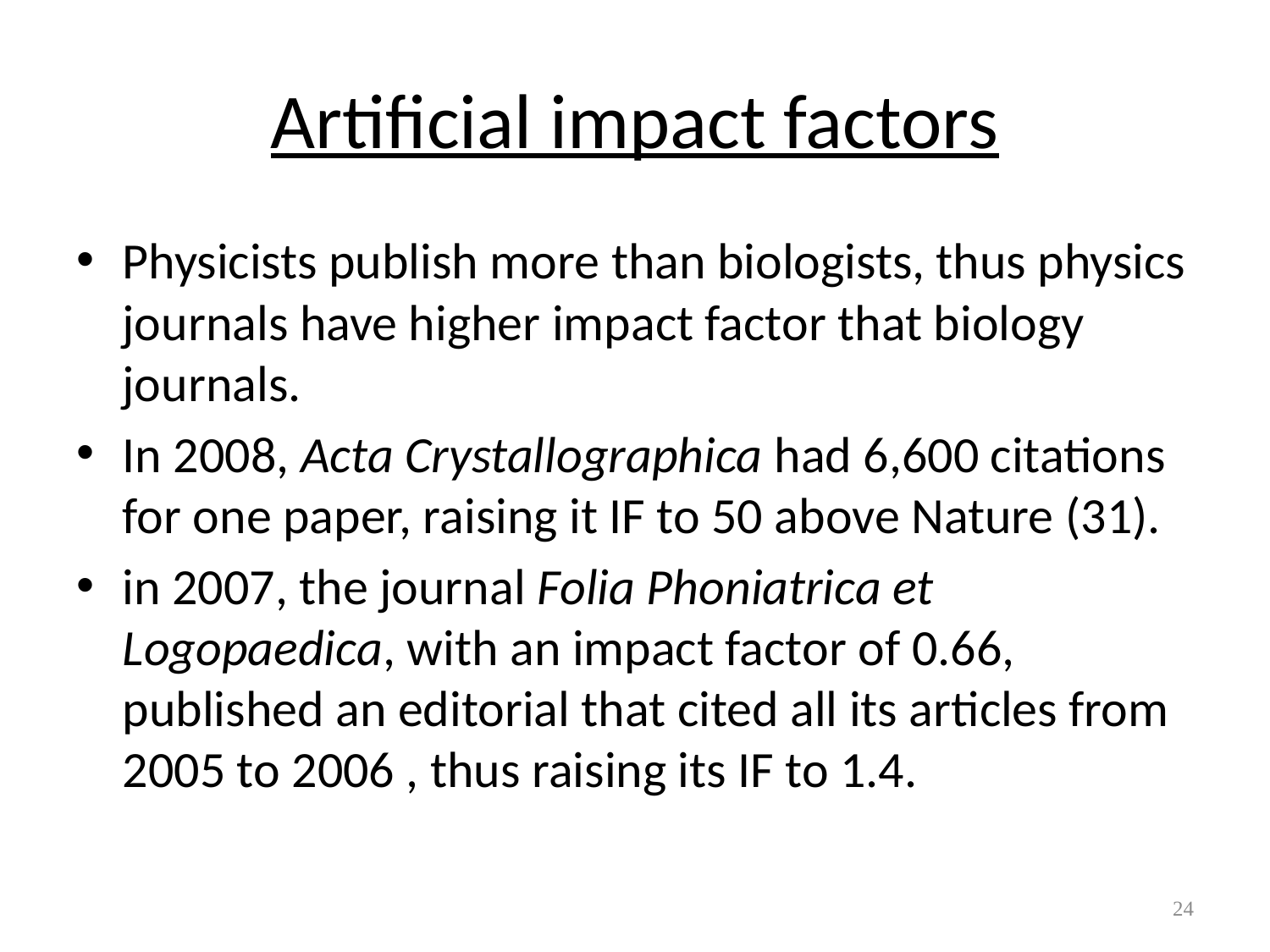

# Artificial impact factors
Physicists publish more than biologists, thus physics journals have higher impact factor that biology journals.
In 2008, Acta Crystallographica had 6,600 citations for one paper, raising it IF to 50 above Nature (31).
in 2007, the journal Folia Phoniatrica et Logopaedica, with an impact factor of 0.66, published an editorial that cited all its articles from 2005 to 2006 , thus raising its IF to 1.4.

24